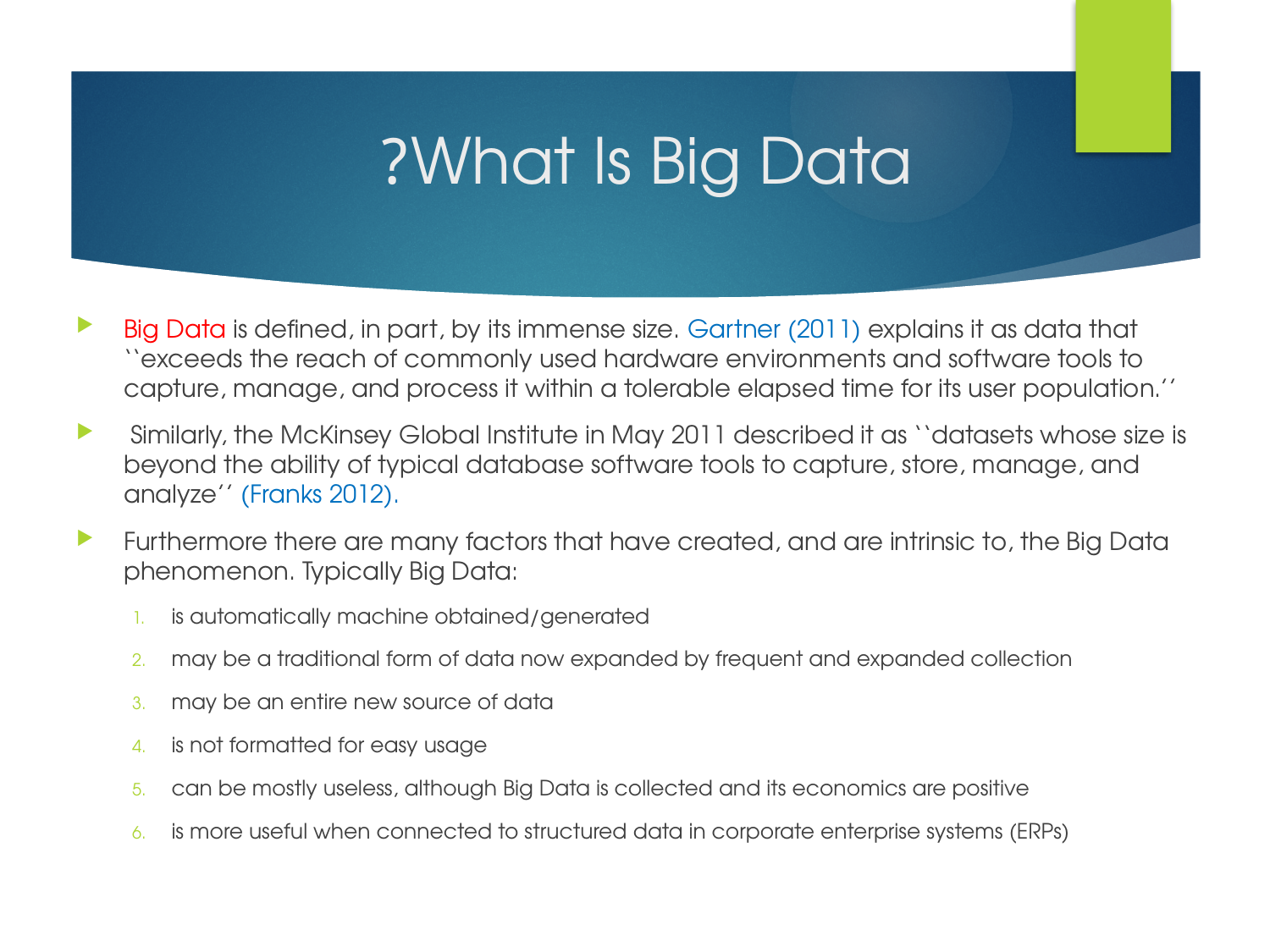

# What Is Big Data?
Big Data is defined, in part, by its immense size. Gartner (2011) explains it as data that ‘‘exceeds the reach of commonly used hardware environments and software tools to capture, manage, and process it within a tolerable elapsed time for its user population.’’
 Similarly, the McKinsey Global Institute in May 2011 described it as ‘‘datasets whose size is beyond the ability of typical database software tools to capture, store, manage, and analyze’’ (Franks 2012).
Furthermore there are many factors that have created, and are intrinsic to, the Big Data phenomenon. Typically Big Data:
is automatically machine obtained/generated
may be a traditional form of data now expanded by frequent and expanded collection
may be an entire new source of data
is not formatted for easy usage
can be mostly useless, although Big Data is collected and its economics are positive
is more useful when connected to structured data in corporate enterprise systems (ERPs)